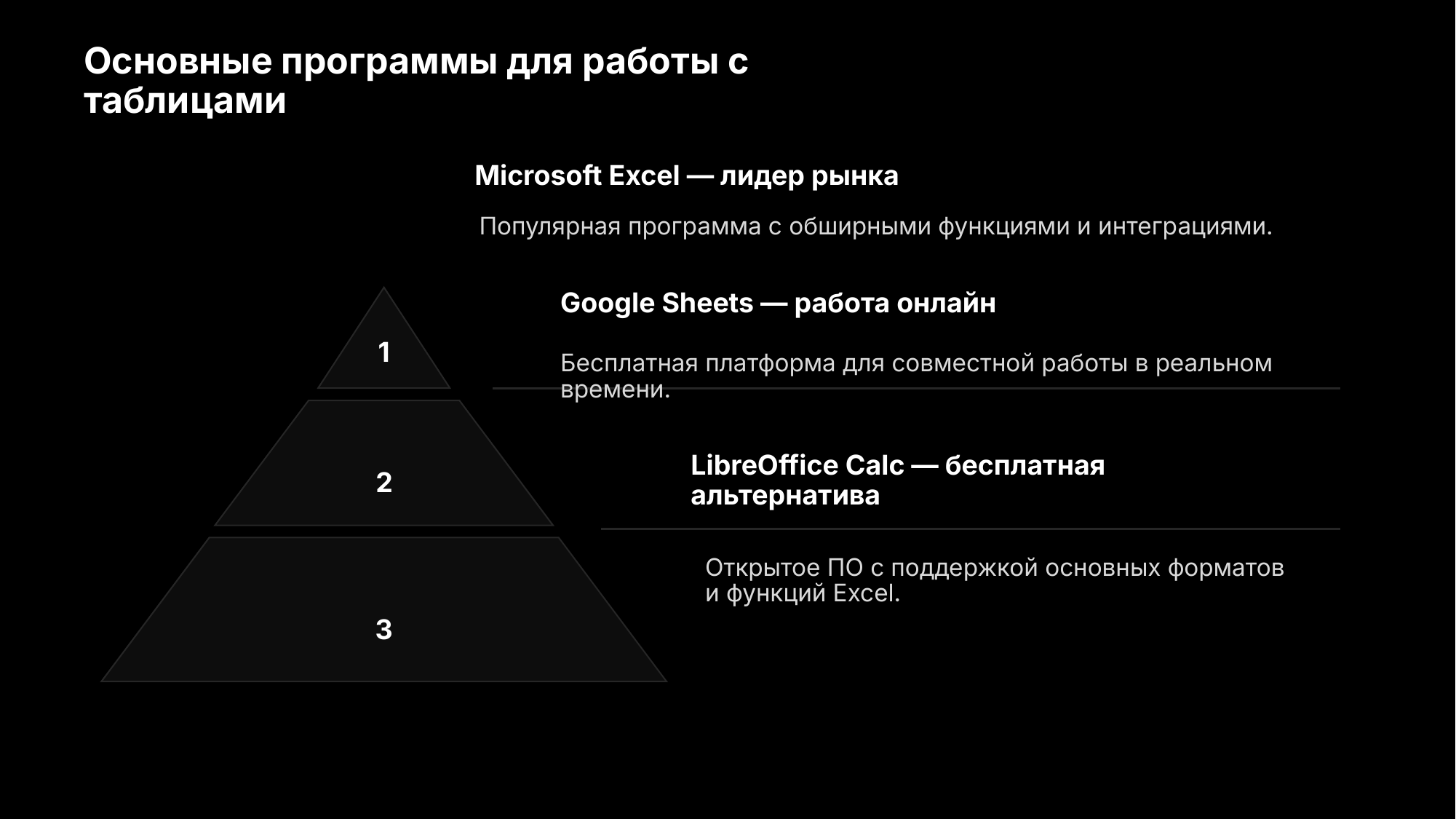

# Основные программы для работы с таблицами
Microsoft Excel — лидер рынка
Популярная программа с обширными функциями и интеграциями.
Google Sheets — работа онлайн
Бесплатная платформа для совместной работы в реальном времени.
LibreOffice Calc — бесплатная альтернатива
Открытое ПО с поддержкой основных форматов и функций Excel.